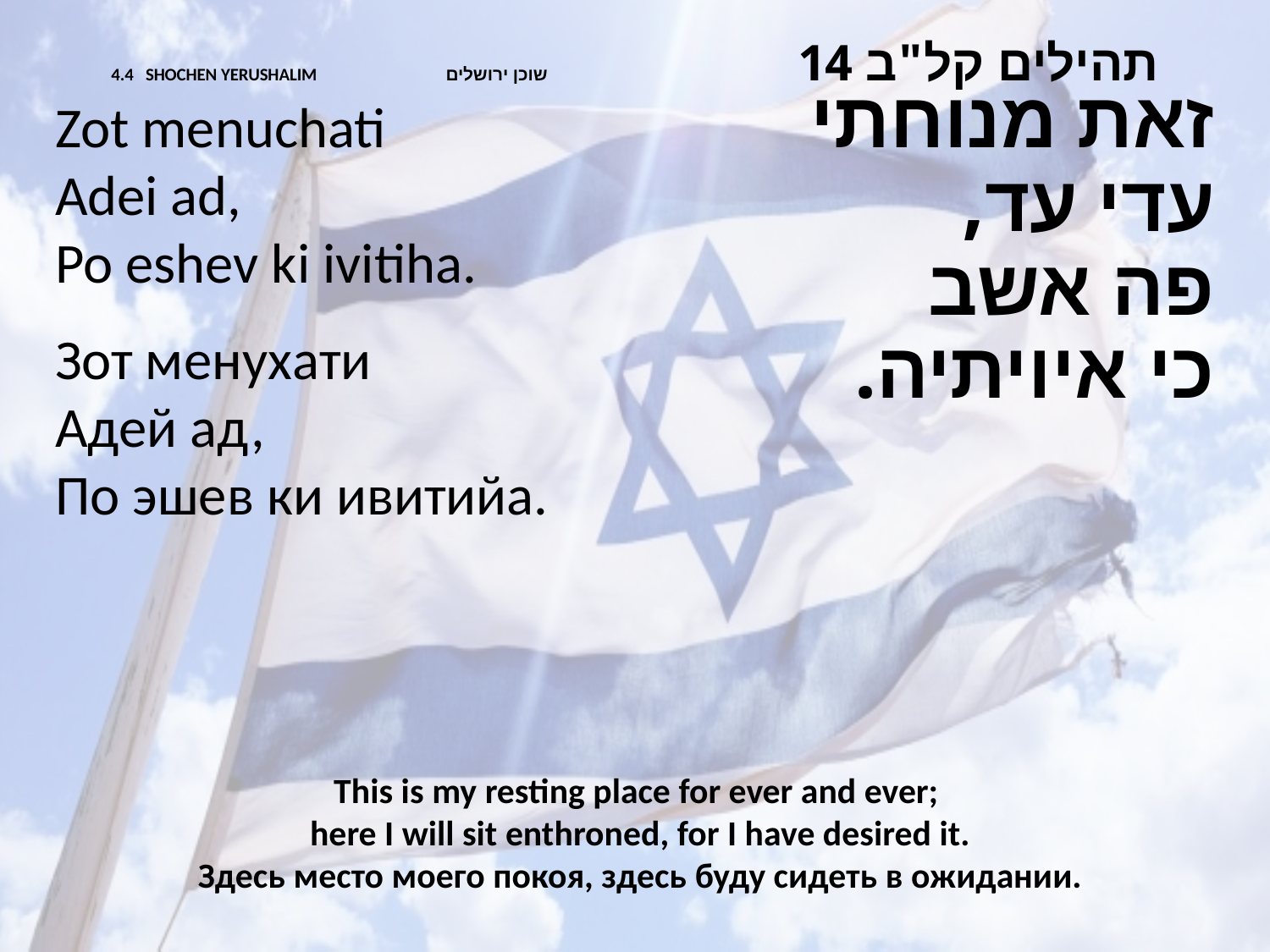

# 4.4   SHOCHEN YERUSHALIM                                תהילים קל"ב 14                                                      שוכן ירושלים
זאת מנוחתי
עדי עד,
פה אשב
כי איויתיה.
Zot menuchati
Adei ad,
Po eshev ki ivitiha.

Зот менухати
Адей ад,
По эшев ки ивитийа.
This is my resting place for ever and ever;
here I will sit enthroned, for I have desired it.
Здесь место моего покоя, здесь буду сидеть в ожидании.